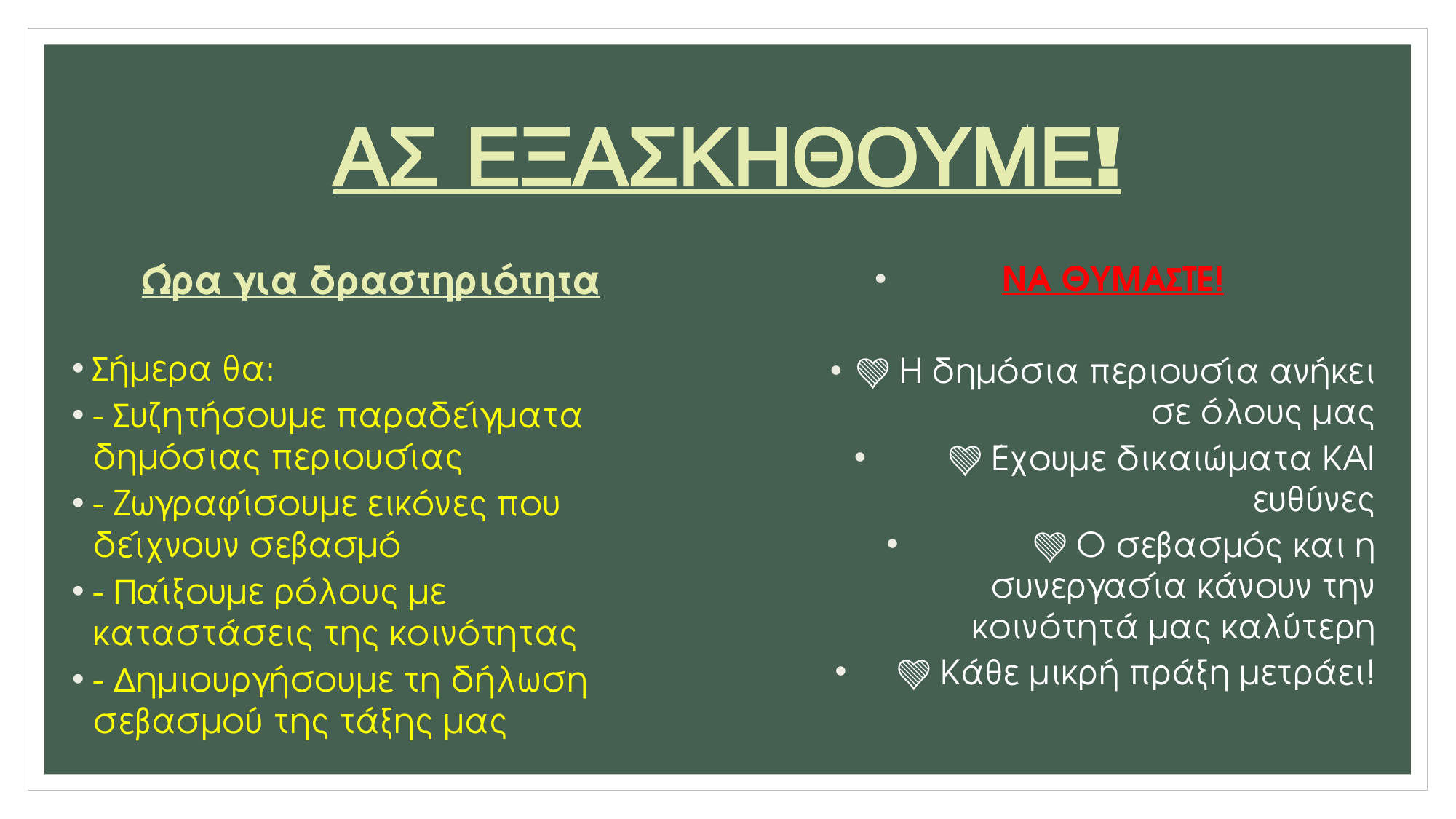

# ΑΣ ΕΞΑΣΚΗΘΟΥΜΕ!
Ώρα για δραστηριότητα

Σήμερα θα:
- Συζητήσουμε παραδείγματα δημόσιας περιουσίας
- Ζωγραφίσουμε εικόνες που δείχνουν σεβασμό
- Παίξουμε ρόλους με καταστάσεις της κοινότητας
- Δημιουργήσουμε τη δήλωση σεβασμού της τάξης μας
ΝΑ ΘΥΜΑΣΤΕ!

💚 Η δημόσια περιουσία ανήκει σε όλους μας
💚 Έχουμε δικαιώματα ΚΑΙ ευθύνες
💚 Ο σεβασμός και η συνεργασία κάνουν την κοινότητά μας καλύτερη
💚 Κάθε μικρή πράξη μετράει!